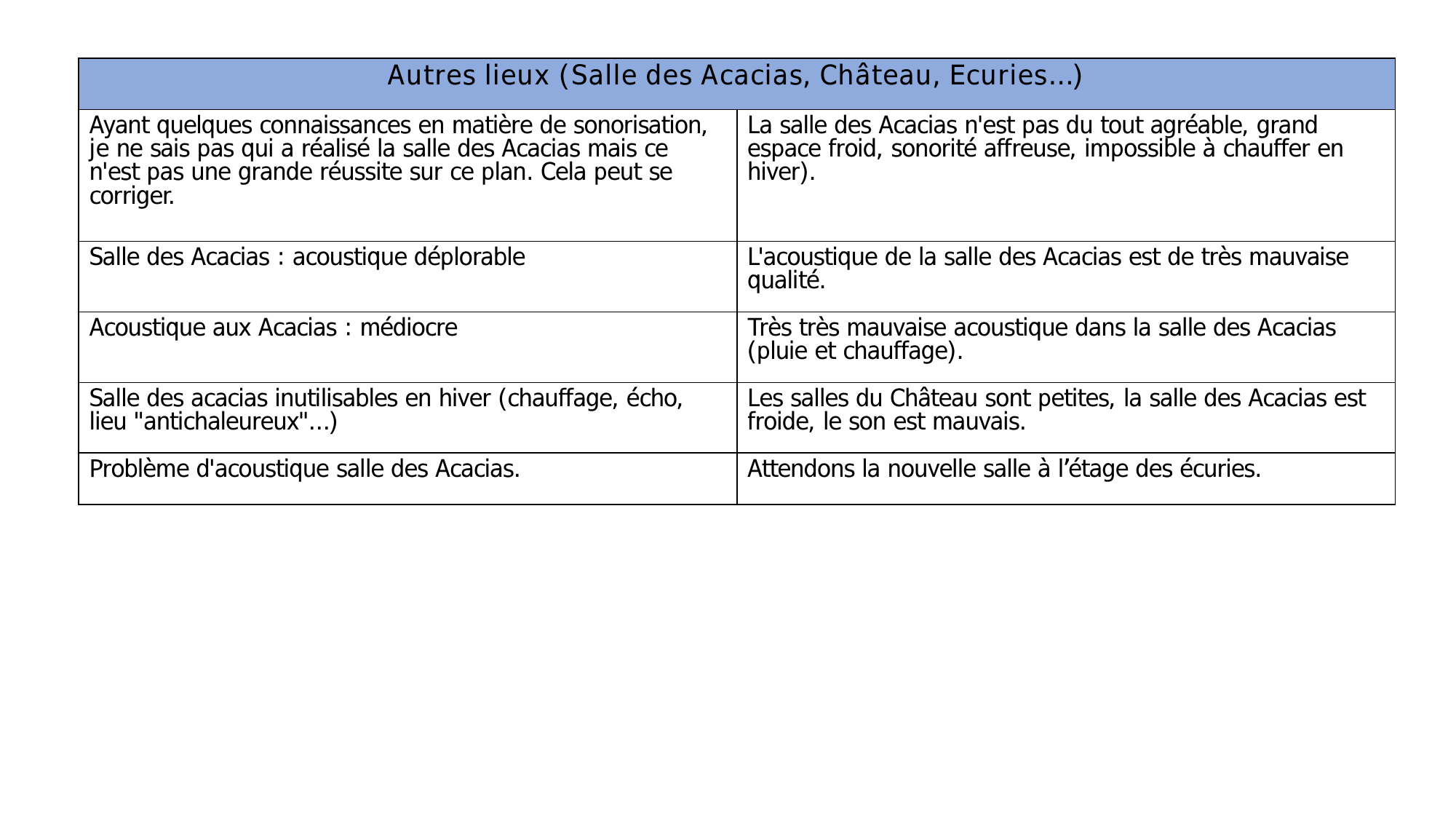

| Autres lieux (Salle des Acacias, Château, Ecuries...) |  |
| --- | --- |
| Ayant quelques connaissances en matière de sonorisation, je ne sais pas qui a réalisé la salle des Acacias mais ce n'est pas une grande réussite sur ce plan. Cela peut se corriger. | La salle des Acacias n'est pas du tout agréable, grand espace froid, sonorité affreuse, impossible à chauffer en hiver). |
| Salle des Acacias : acoustique déplorable | L'acoustique de la salle des Acacias est de très mauvaise qualité. |
| Acoustique aux Acacias : médiocre | Très très mauvaise acoustique dans la salle des Acacias (pluie et chauffage). |
| Salle des acacias inutilisables en hiver (chauffage, écho, lieu "antichaleureux"...) | Les salles du Château sont petites, la salle des Acacias est froide, le son est mauvais. |
| Problème d'acoustique salle des Acacias. | Attendons la nouvelle salle à l’étage des écuries. |